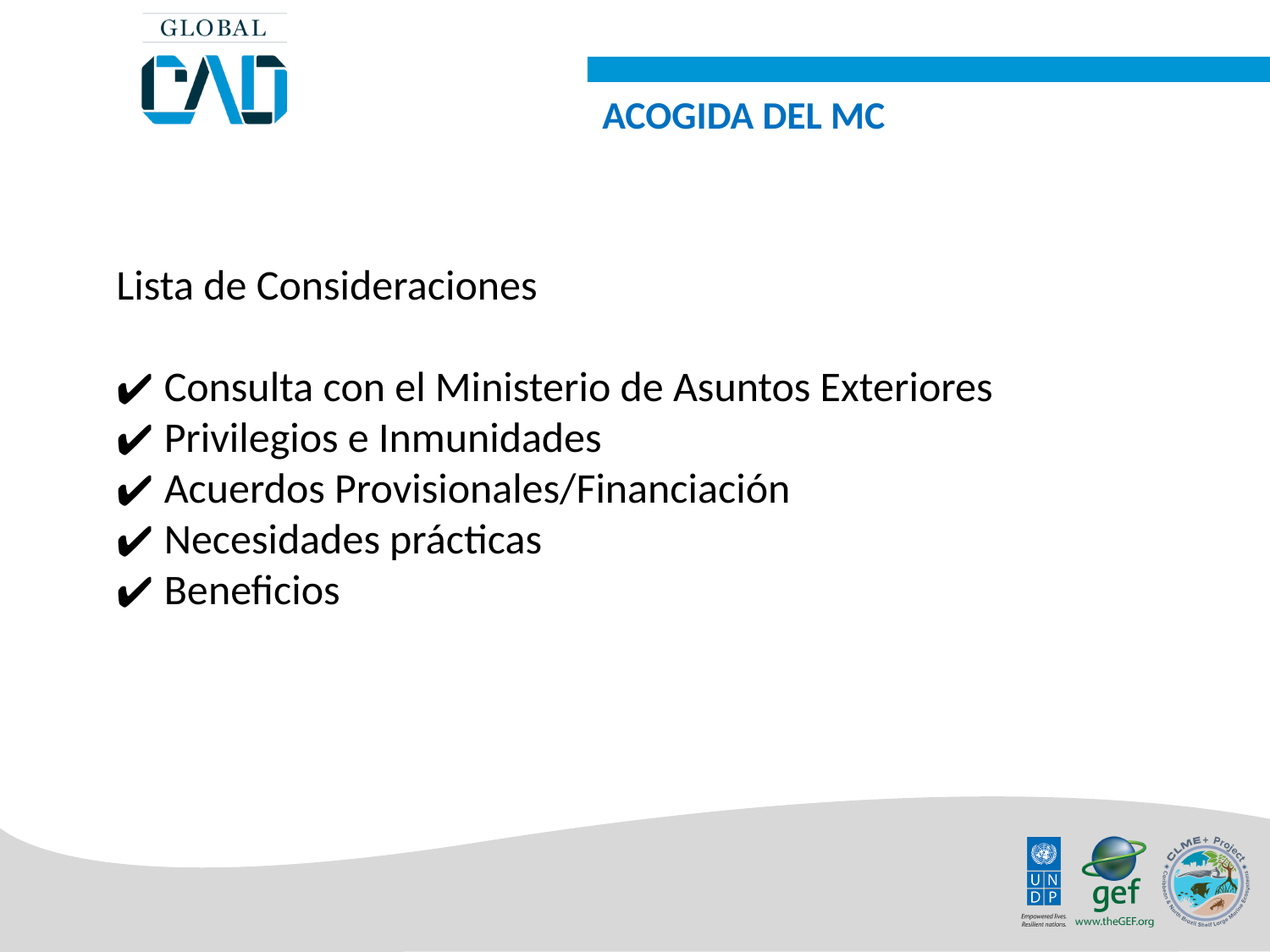

ACOGIDA DEL MC
Lista de Consideraciones

Consulta con el Ministerio de Asuntos Exteriores
Privilegios e Inmunidades
Acuerdos Provisionales/Financiación
Necesidades prácticas
Beneficios